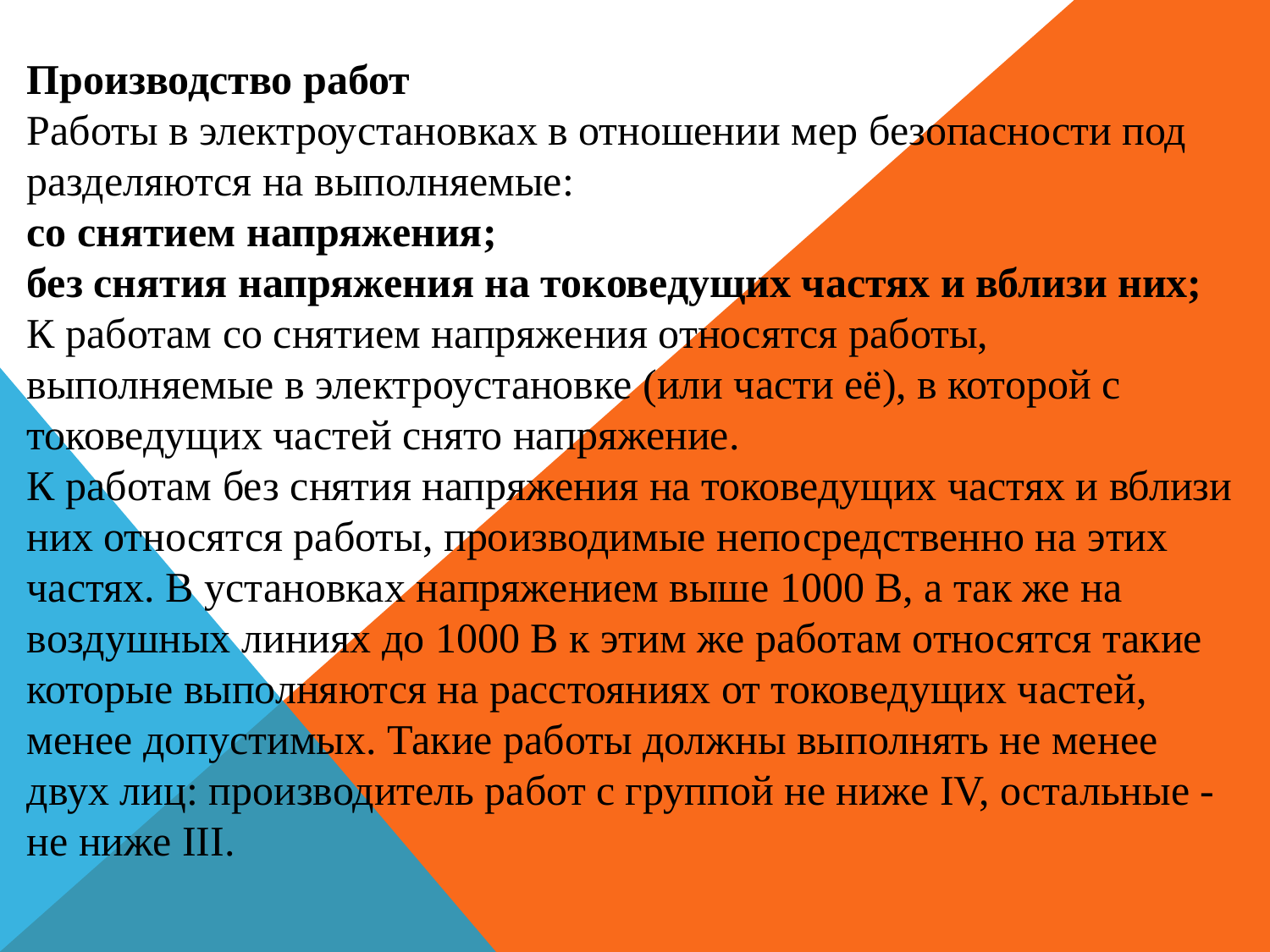

Производство работ
Работы в электроустановках в отношении мер безопасности под разделяются на выполняемые:
со снятием напряжения;
без снятия напряжения на токоведущих частях и вблизи них;
К работам со снятием напряжения относятся работы, выполняемые в электроустановке (или части её), в которой с токоведущих частей снято напряжение.
К работам без снятия напряжения на токоведущих частях и вблизи них относятся работы, производимые непосредственно на этих частях. В установках напряжением выше 1000 В, а так же на воздушных линиях до 1000 В к этим же работам относятся такие которые выполняются на расстояниях от токоведущих частей, менее допустимых. Такие работы должны выполнять не менее двух лиц: производитель работ с группой не ниже IV, остальные - не ниже III.